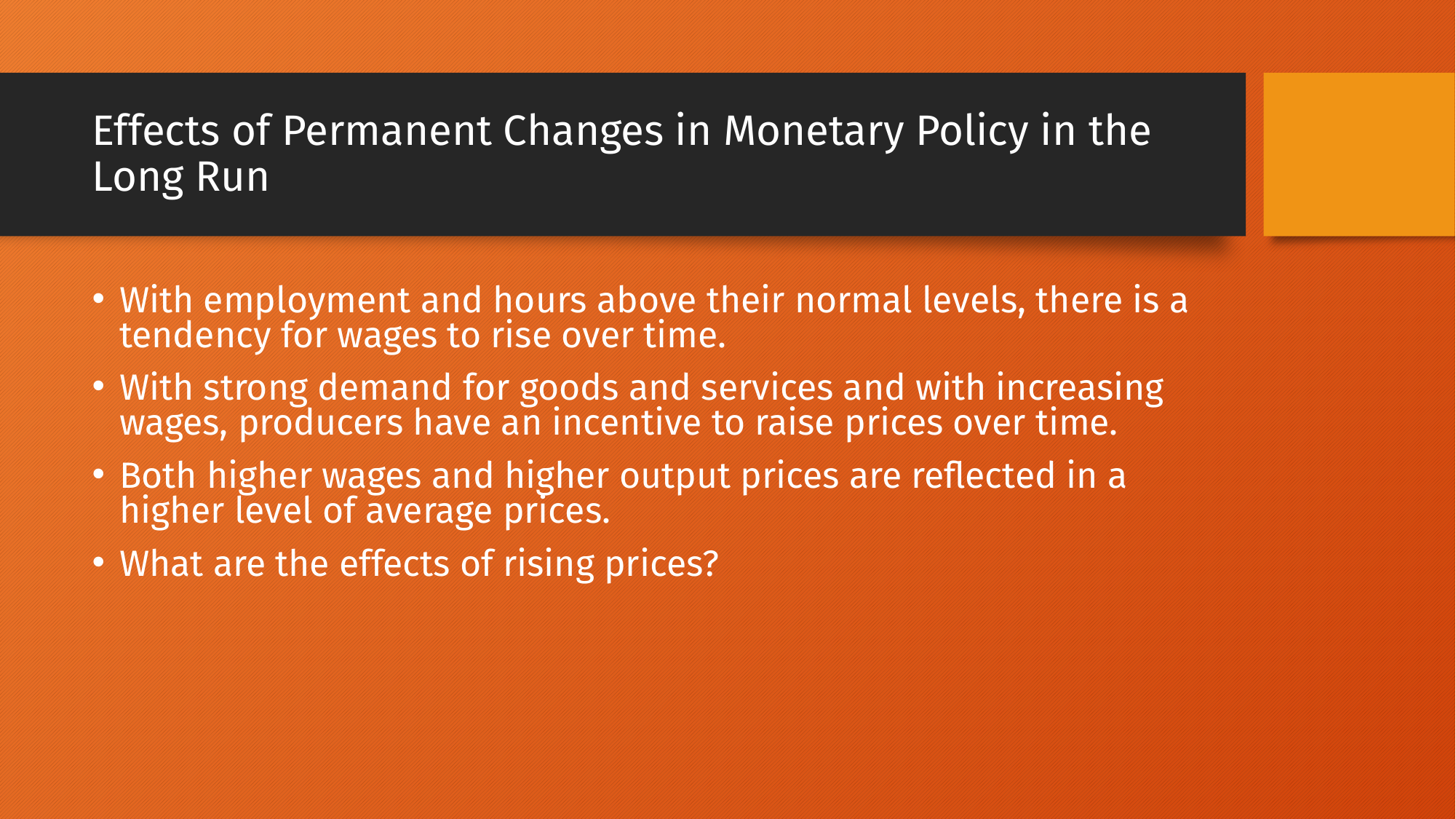

# Effects of Permanent Changes in Monetary Policy in the Long Run
With employment and hours above their normal levels, there is a tendency for wages to rise over time.
With strong demand for goods and services and with increasing wages, producers have an incentive to raise prices over time.
Both higher wages and higher output prices are reflected in a higher level of average prices.
What are the effects of rising prices?